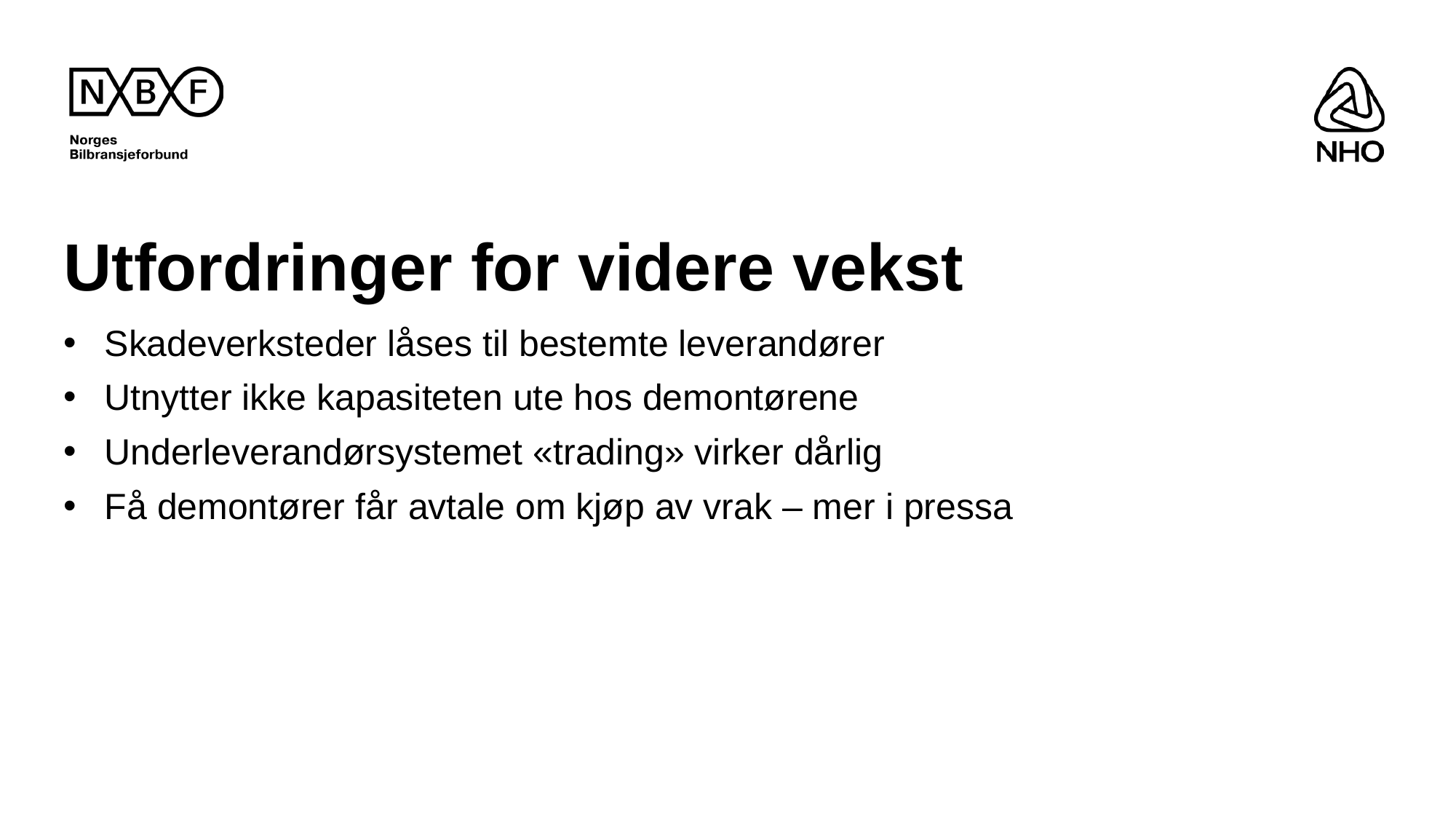

# Utfordringer for videre vekst
Skadeverksteder låses til bestemte leverandører
Utnytter ikke kapasiteten ute hos demontørene
Underleverandørsystemet «trading» virker dårlig
Få demontører får avtale om kjøp av vrak – mer i pressa